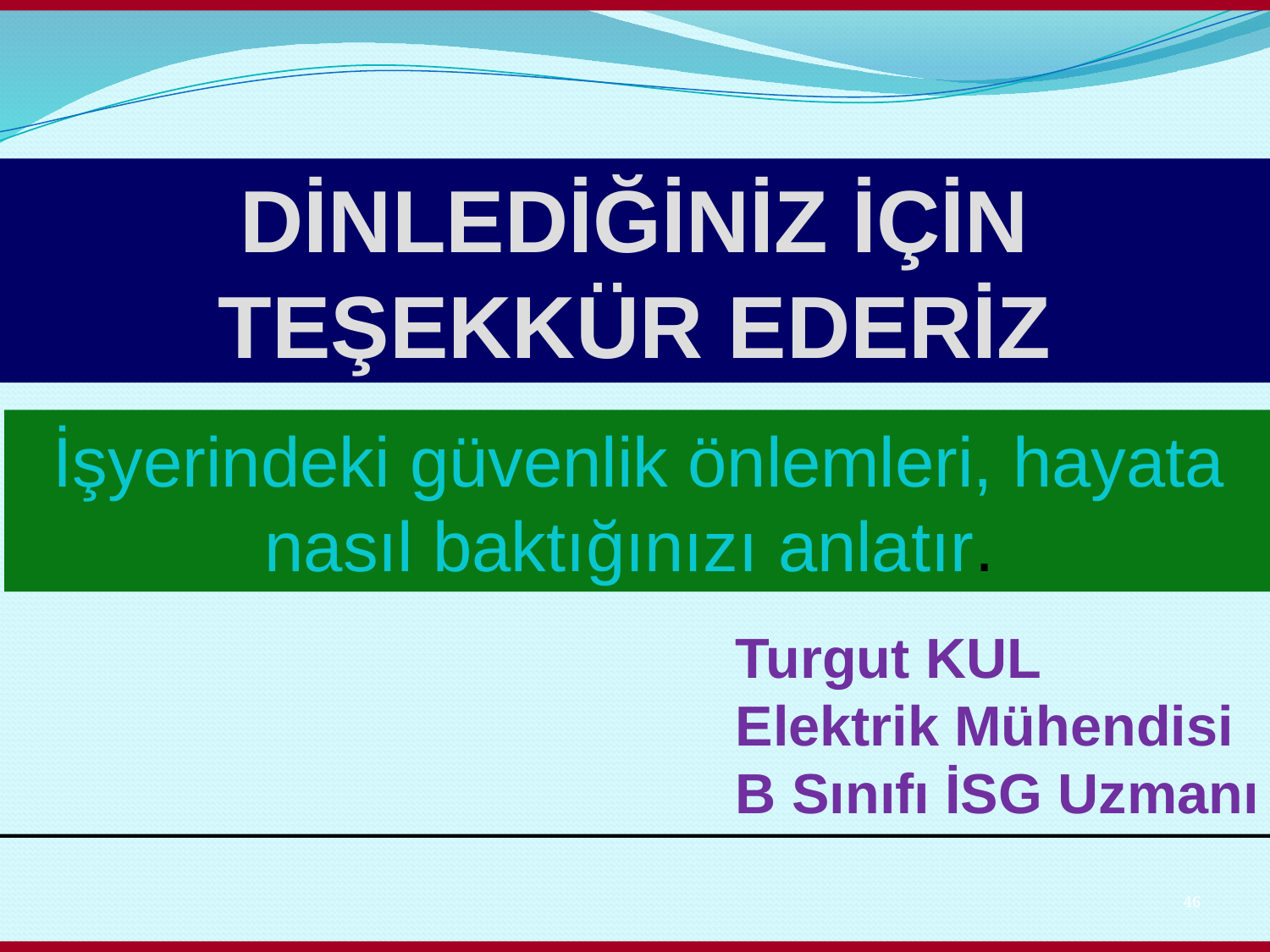

DİNLEDİĞİNİZ İÇİN TEŞEKKÜR EDERİZ
İşyerindeki güvenlik önlemleri, hayata nasıl baktığınızı anlatır.
Turgut KUL
Elektrik Mühendisi
B Sınıfı İSG Uzmanı
46